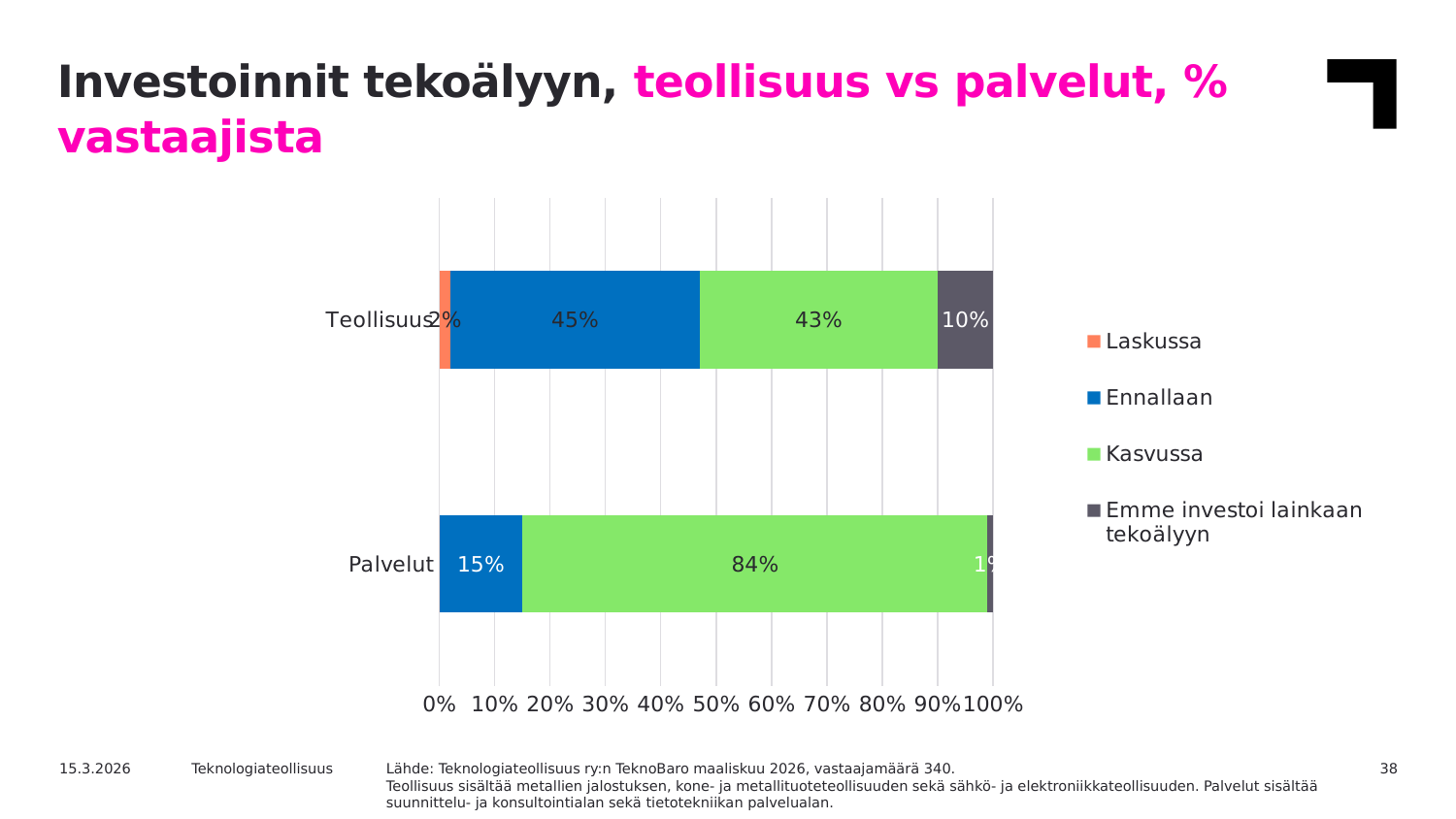

Investoinnit tekoälyyn, teollisuus vs palvelut, % vastaajista

### Chart

| Category | Laskussa | Ennallaan | Kasvussa | Emme investoi lainkaan tekoälyyn |
|---|---|---|---|---|
| Palvelut | 0.0 | 0.15 | 0.84 | 0.01 |
| Teollisuus | 0.02 | 0.45 | 0.43 | 0.1 |
Lähde: Teknologiateollisuus ry:n TeknoBaro maaliskuu 2026, vastaajamäärä 340.
Teollisuus sisältää metallien jalostuksen, kone- ja metallituoteteollisuuden sekä sähkö- ja elektroniikkateollisuuden. Palvelut sisältää suunnittelu- ja konsultointialan sekä tietotekniikan palvelualan.

15.3.2026
Teknologiateollisuus
38